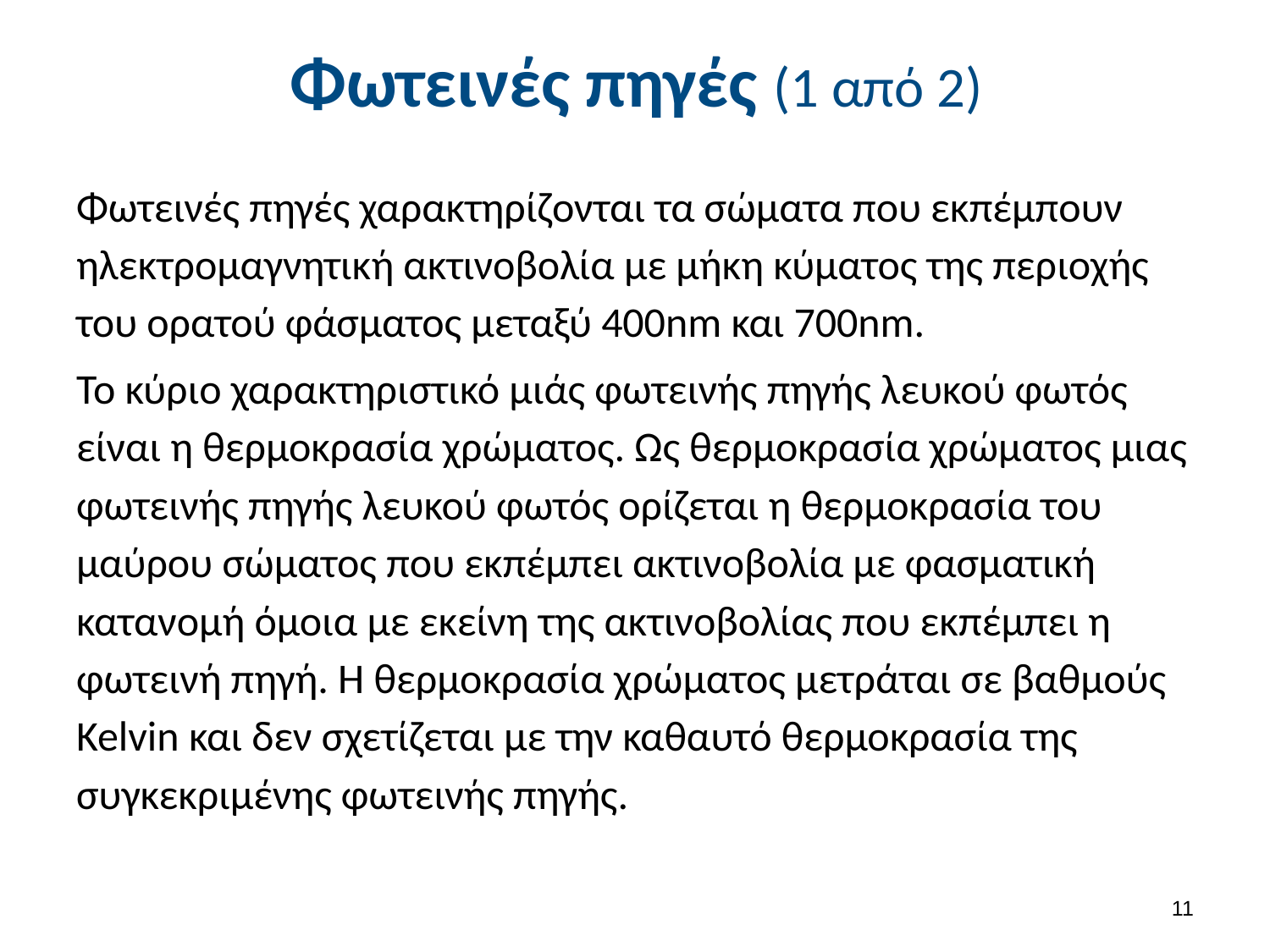

# Φωτεινές πηγές (1 από 2)
Φωτεινές πηγές χαρακτηρίζονται τα σώματα που εκπέμπουν ηλεκτρομαγνητική ακτινοβολία με μήκη κύματος της περιοχής του ορατού φάσματος μεταξύ 400nm και 700nm.
Το κύριο χαρακτηριστικό μιάς φωτεινής πηγής λευκού φωτός είναι η θερμοκρασία χρώματος. Ως θερμοκρασία χρώματος μιας φωτεινής πηγής λευκού φωτός ορίζεται η θερμοκρασία του μαύρου σώματος που εκπέμπει ακτινοβολία με φασματική κατανομή όμοια με εκείνη της ακτινοβολίας που εκπέμπει η φωτεινή πηγή. Η θερμοκρασία χρώματος μετράται σε βαθμούς Kelvin και δεν σχετίζεται με την καθαυτό θερμοκρασία της συγκεκριμένης φωτεινής πηγής.
11